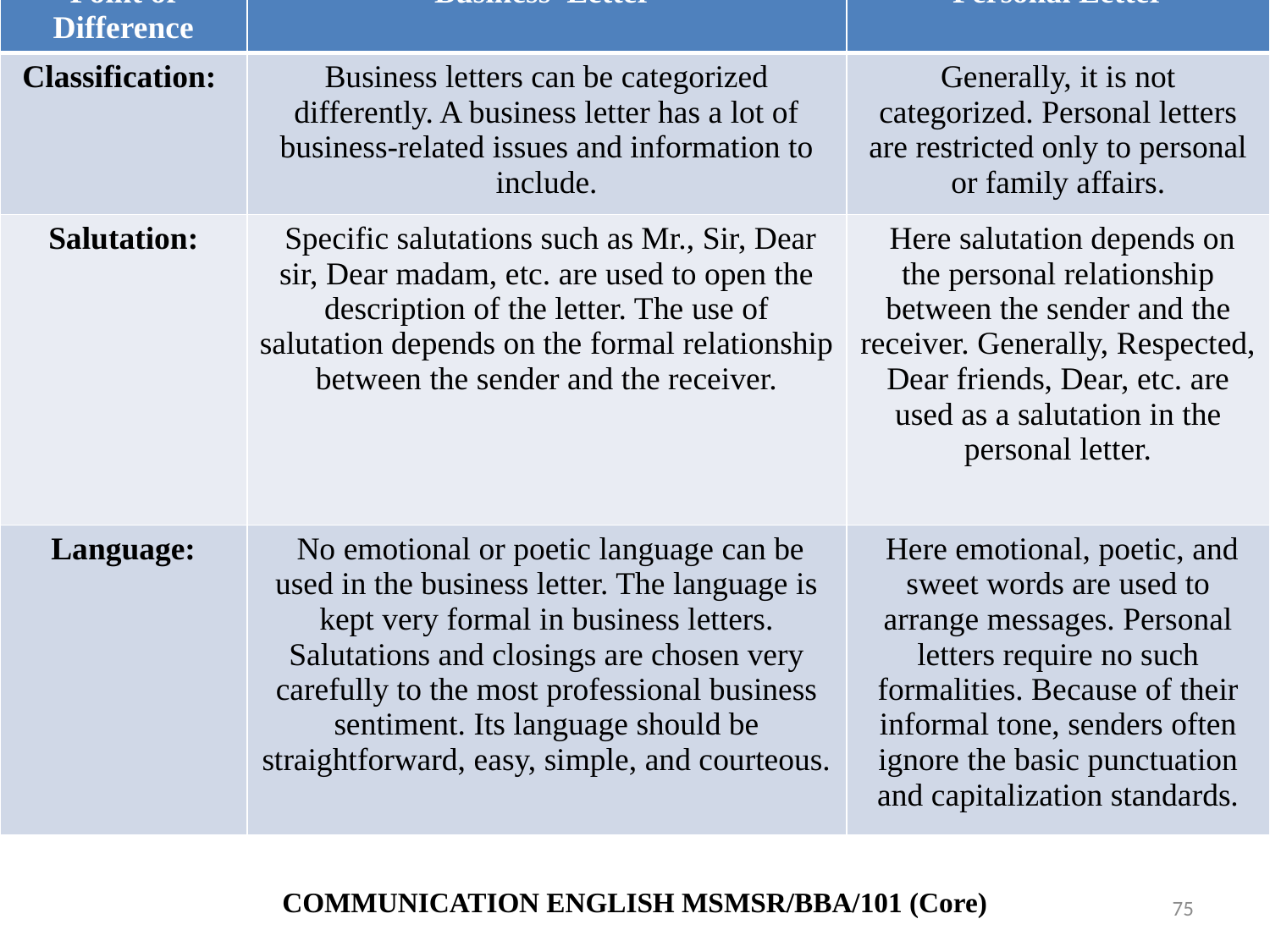

| Point of Difference | Business Letter | Personal Letter |
| --- | --- | --- |
| Classification: | Business letters can be categorized differently. A business letter has a lot of business-related issues and information to include. | Generally, it is not categorized. Personal letters are restricted only to personal or family affairs. |
| Salutation: | Specific salutations such as Mr., Sir, Dear sir, Dear madam, etc. are used to open the description of the letter. The use of salutation depends on the formal relationship between the sender and the receiver. | Here salutation depends on the personal relationship between the sender and the receiver. Generally, Respected, Dear friends, Dear, etc. are used as a salutation in the personal letter. |
| Language: | No emotional or poetic language can be used in the business letter. The language is kept very formal in business letters. Salutations and closings are chosen very carefully to the most professional business sentiment. Its language should be straightforward, easy, simple, and courteous. | Here emotional, poetic, and sweet words are used to arrange messages. Personal letters require no such formalities. Because of their informal tone, senders often ignore the basic punctuation and capitalization standards. |
COMMUNICATION ENGLISH MSMSR/BBA/101 (Core)
75